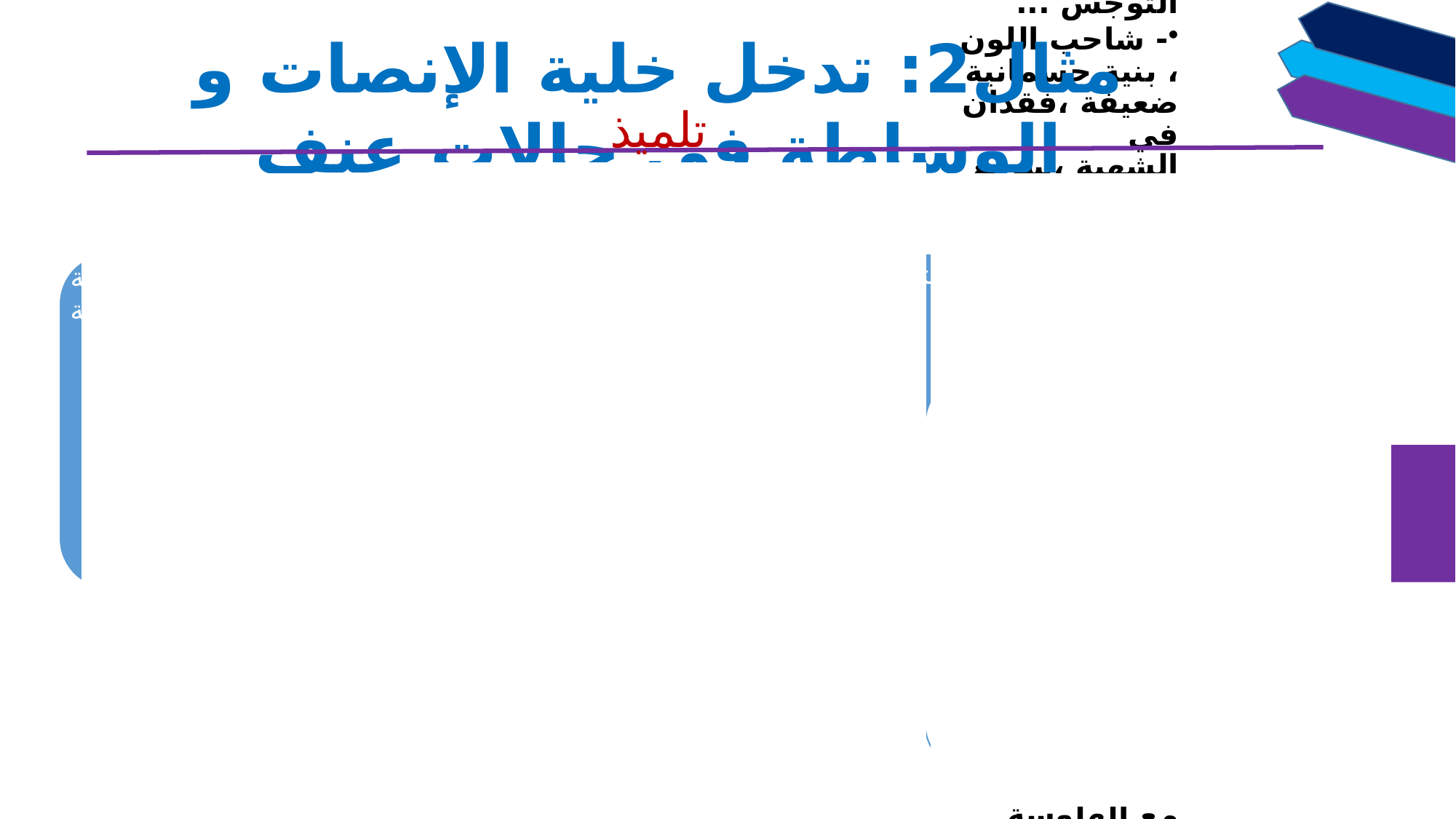

مثال2: تدخل خلية الإنصات و الوساطة في حالات عنف

تلميذ /17سنة

الإجراءات المتخذة

مصدر الإحالة و كيفية رصد الحالة
المرافقة و التتبع
أساتذة القسم
تعرض التلميذ للتنمر والعنف اللفظي
- شاحب اللون ، بنية جسمانية ضعيفة ،فقدان في الشهية ،سريع التعب
الغياب المتكرر